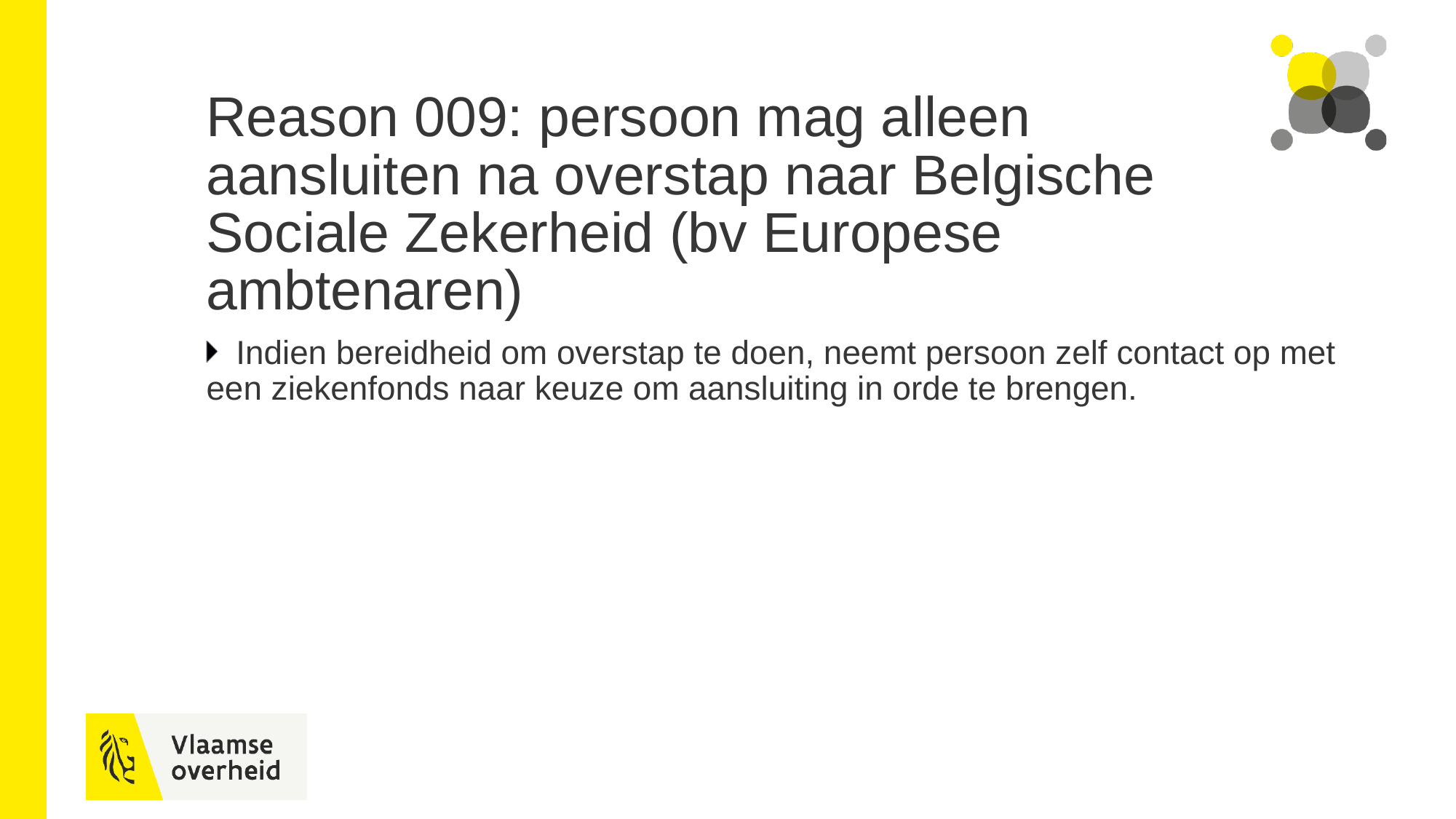

# Reason 009: persoon mag alleen aansluiten na overstap naar Belgische Sociale Zekerheid (bv Europese ambtenaren)
Indien bereidheid om overstap te doen, neemt persoon zelf contact op met een ziekenfonds naar keuze om aansluiting in orde te brengen.